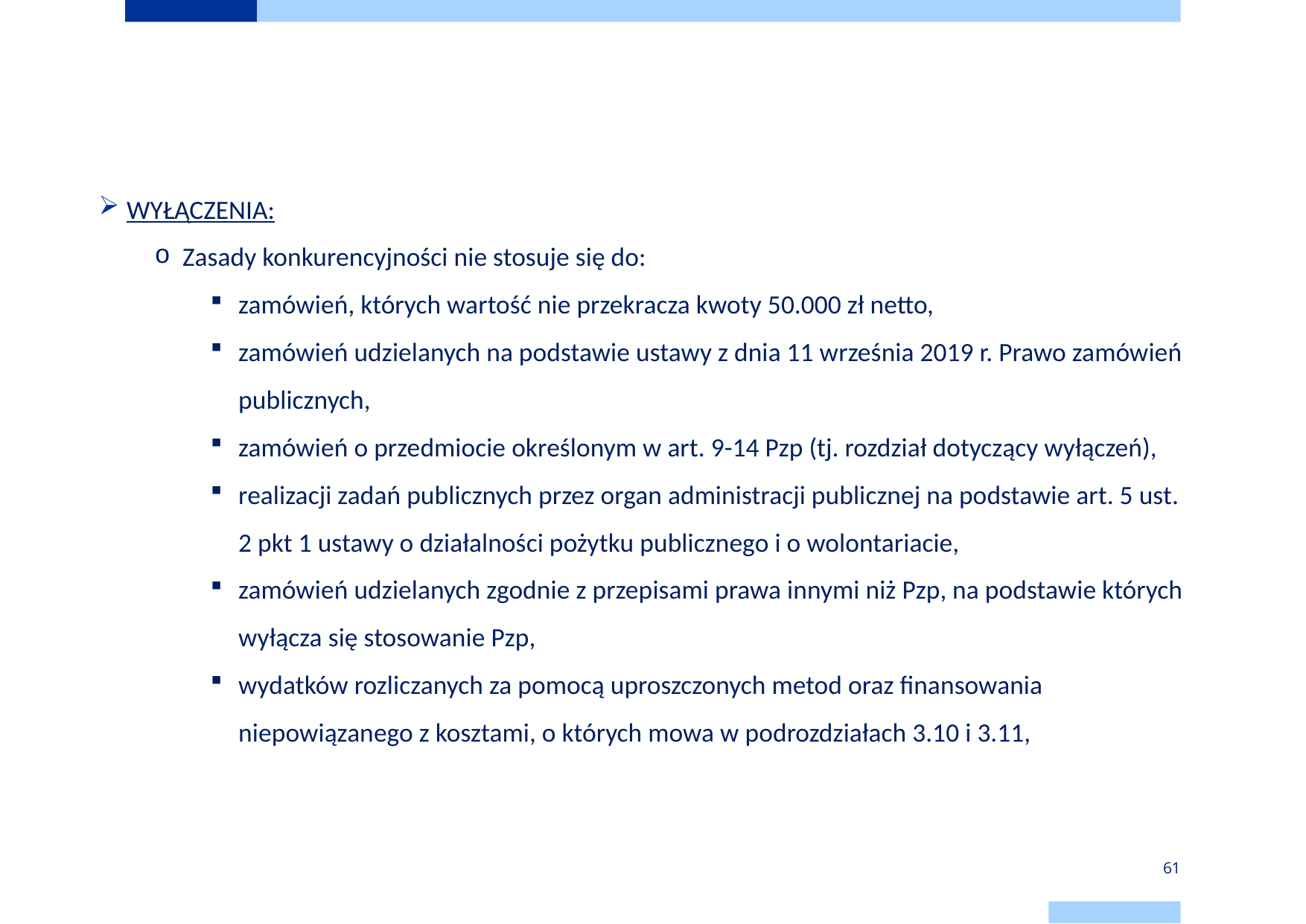

# Zasada konkurencyjności

WYŁĄCZENIA:
Zasady konkurencyjności nie stosuje się do:
zamówień, których wartość nie przekracza kwoty 50.000 zł netto,
zamówień udzielanych na podstawie ustawy z dnia 11 września 2019 r. Prawo zamówień publicznych,
zamówień o przedmiocie określonym w art. 9-14 Pzp (tj. rozdział dotyczący wyłączeń),
realizacji zadań publicznych przez organ administracji publicznej na podstawie art. 5 ust. 2 pkt 1 ustawy o działalności pożytku publicznego i o wolontariacie,
zamówień udzielanych zgodnie z przepisami prawa innymi niż Pzp, na podstawie których wyłącza się stosowanie Pzp,
wydatków rozliczanych za pomocą uproszczonych metod oraz finansowania niepowiązanego z kosztami, o których mowa w podrozdziałach 3.10 i 3.11,

61